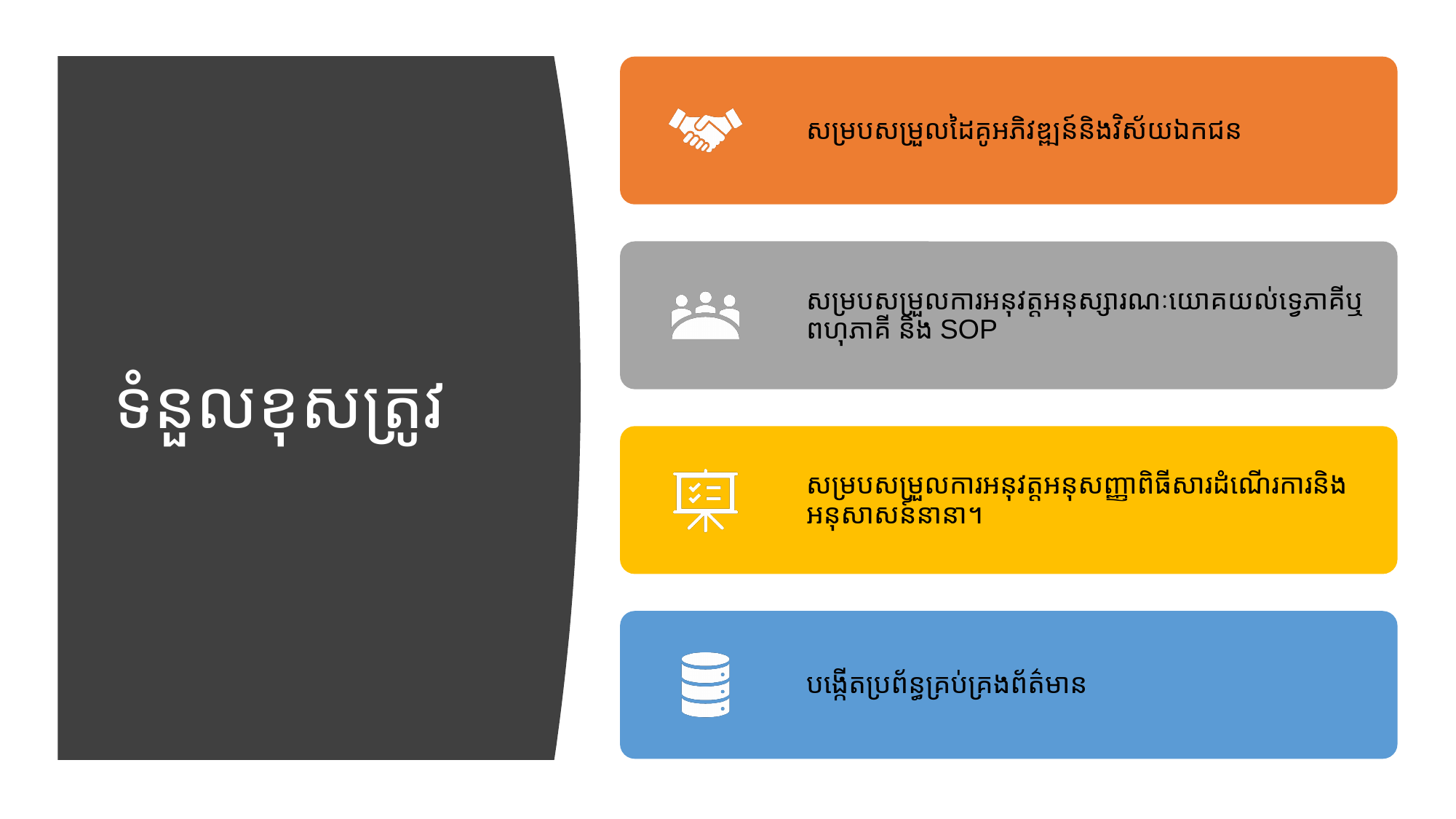

សម្របសម្រួលដៃគូអភិវឌ្ឍន៍និងវិស័យឯកជន
សម្របសម្រួលការអនុវត្តអនុស្សារណៈយោគយល់ទ្វេភាគីឬពហុភាគី និង SOP
សម្របសម្រួលការអនុវត្តអនុសញ្ញាពិធីសារដំណើរការនិងអនុសាសន៍នានា។
បង្កើតប្រព័ន្ធគ្រប់គ្រងព័ត៌មាន

# ទំនួលខុសត្រូវ